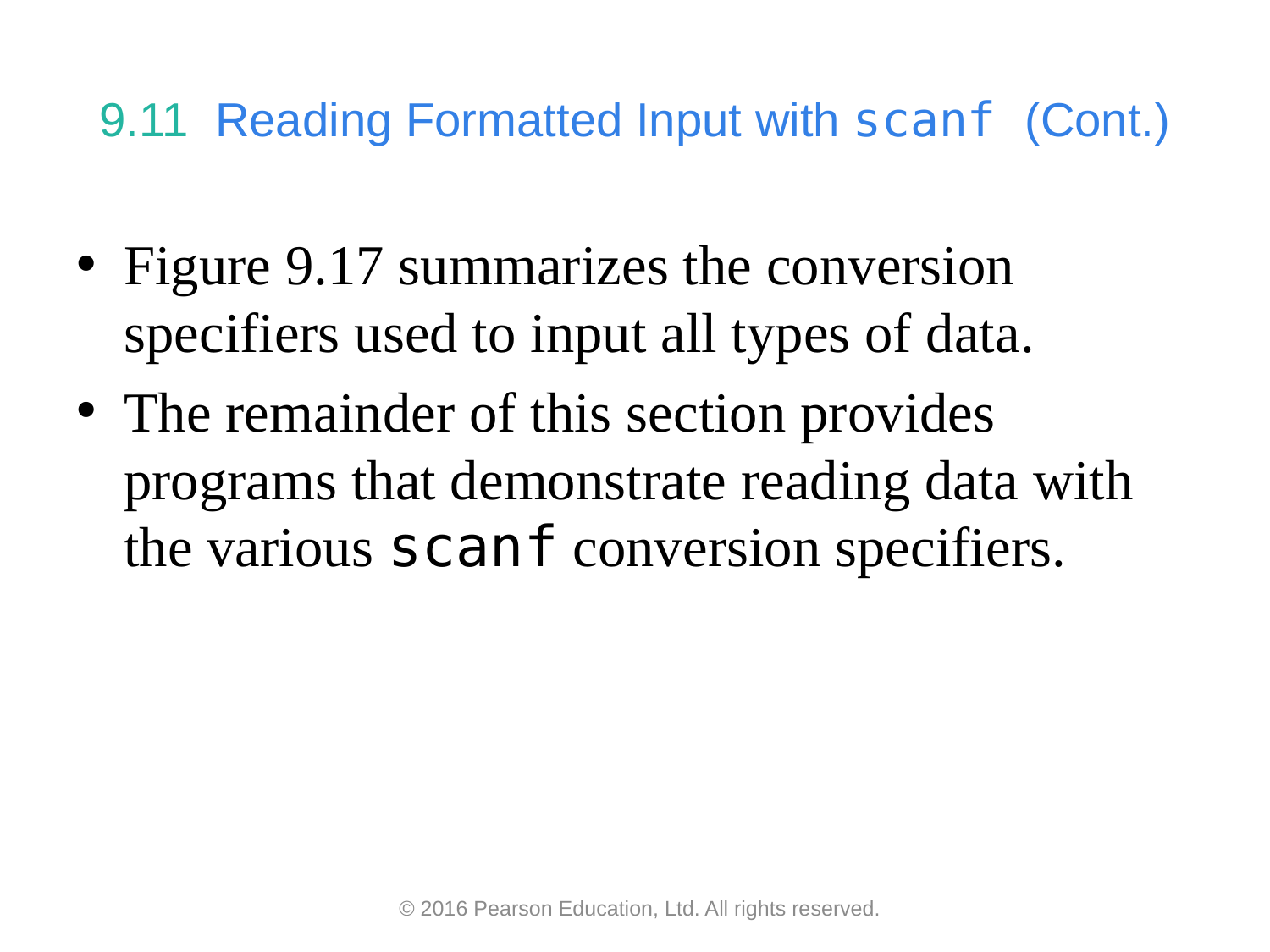

# 9.11  Reading Formatted Input with scanf (Cont.)
Figure 9.17 summarizes the conversion specifiers used to input all types of data.
The remainder of this section provides programs that demonstrate reading data with the various scanf conversion specifiers.
© 2016 Pearson Education, Ltd. All rights reserved.